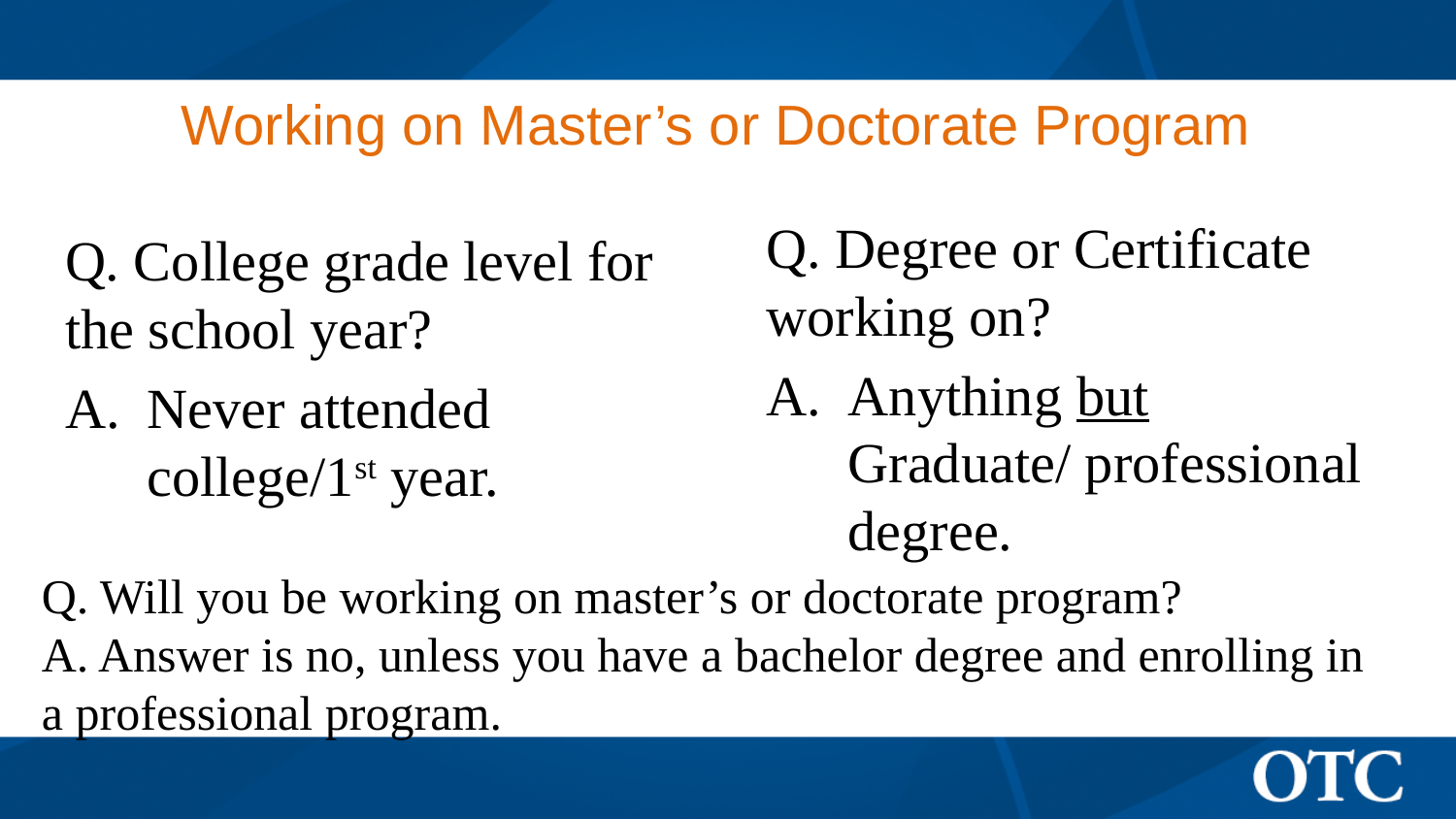

# Working on Master’s or Doctorate Program
Q. Degree or Certificate working on?
Anything but Graduate/ professional degree.
Q. College grade level for the school year?
Never attended college/1st year.

Q. Will you be working on master’s or doctorate program?
A. Answer is no, unless you have a bachelor degree and enrolling in a professional program.